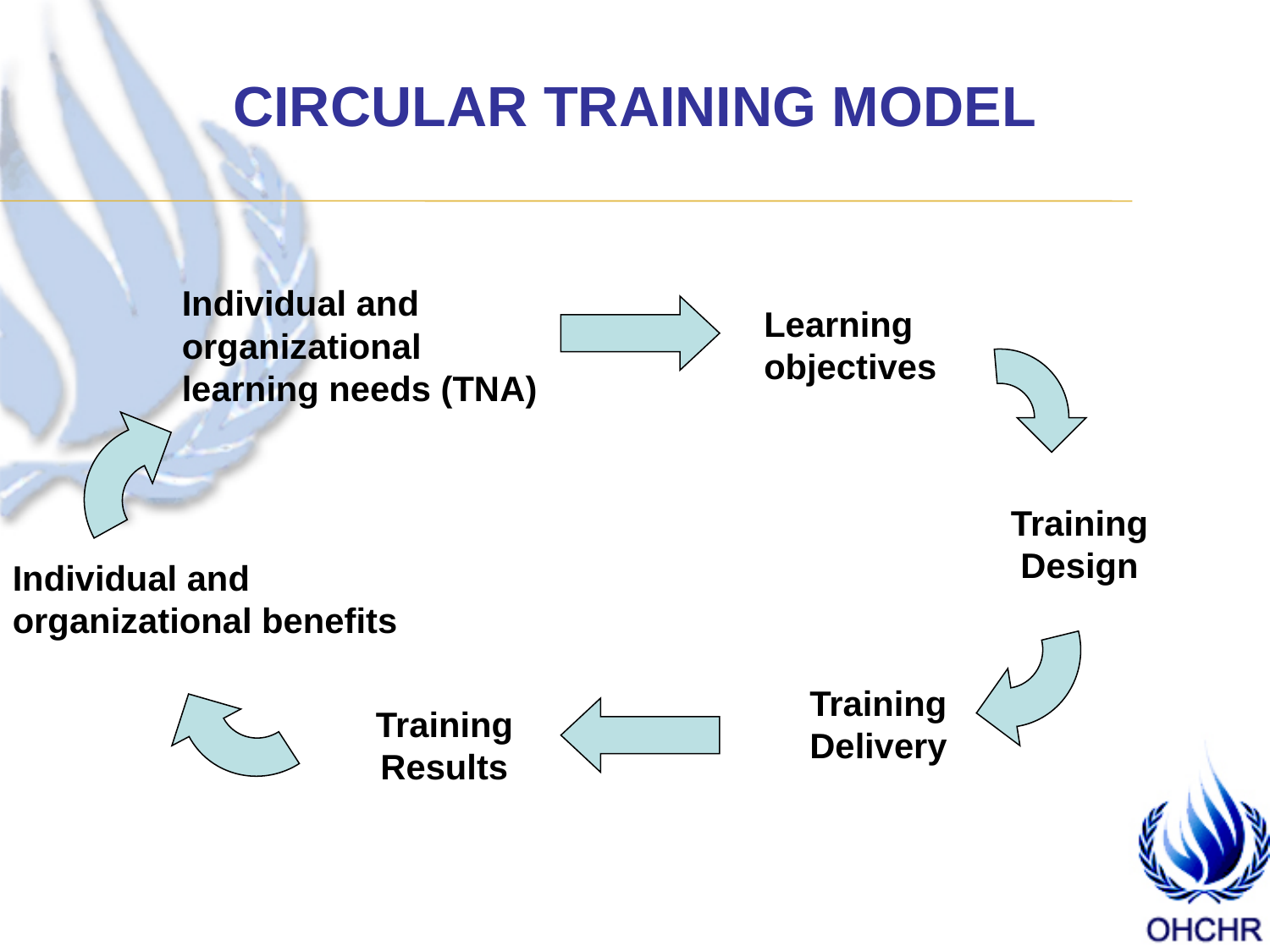

# CIRCULAR TRAINING MODEL

Individual and organizational learning needs (TNA)

Learning objectives

Training Design
Individual and organizational benefits

Training Delivery
Training Results